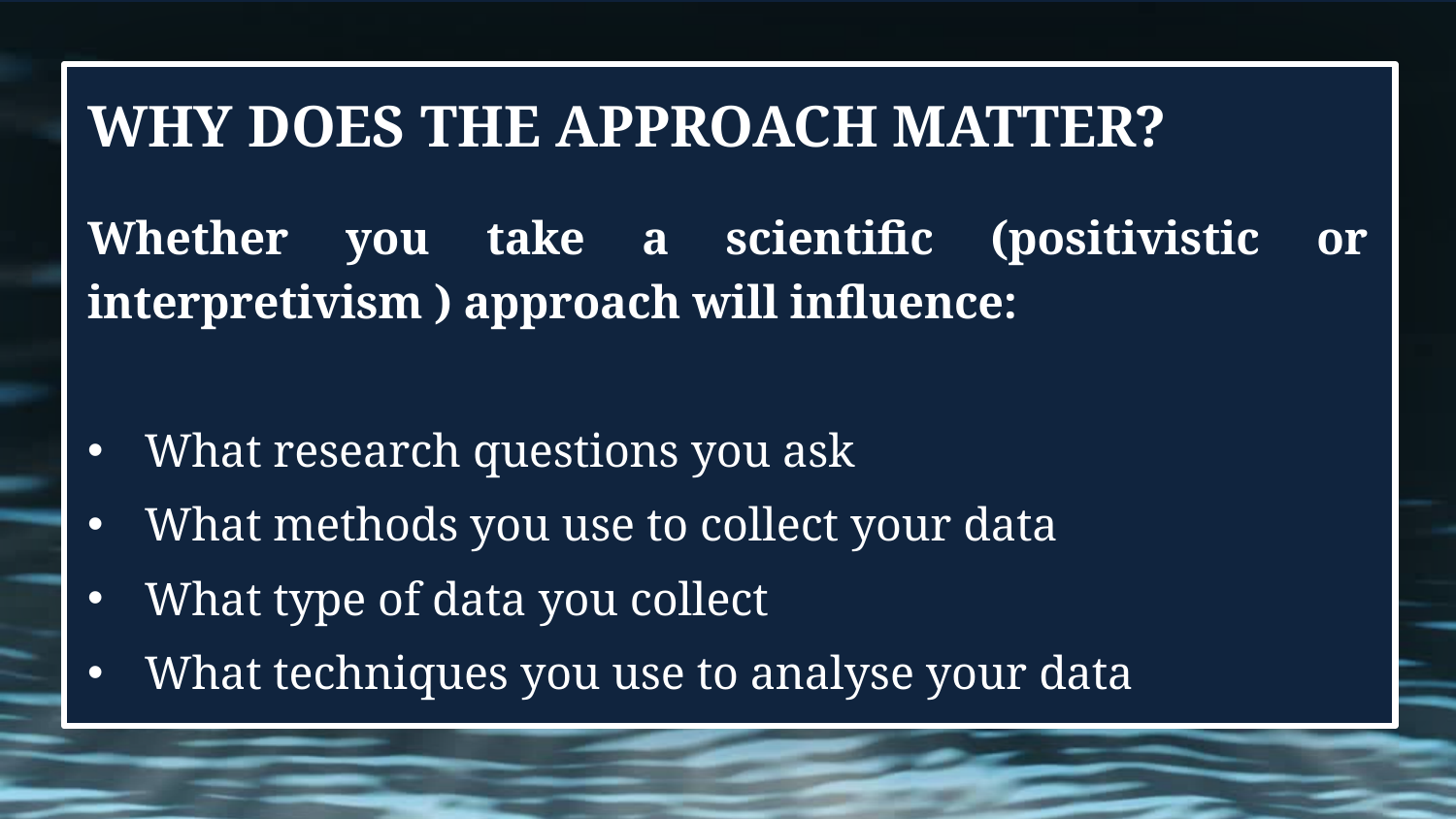

# WHY DOES THE APPROACH MATTER?
Whether you take a scientific (positivistic or interpretivism ) approach will influence:

What research questions you ask
What methods you use to collect your data
What type of data you collect
What techniques you use to analyse your data